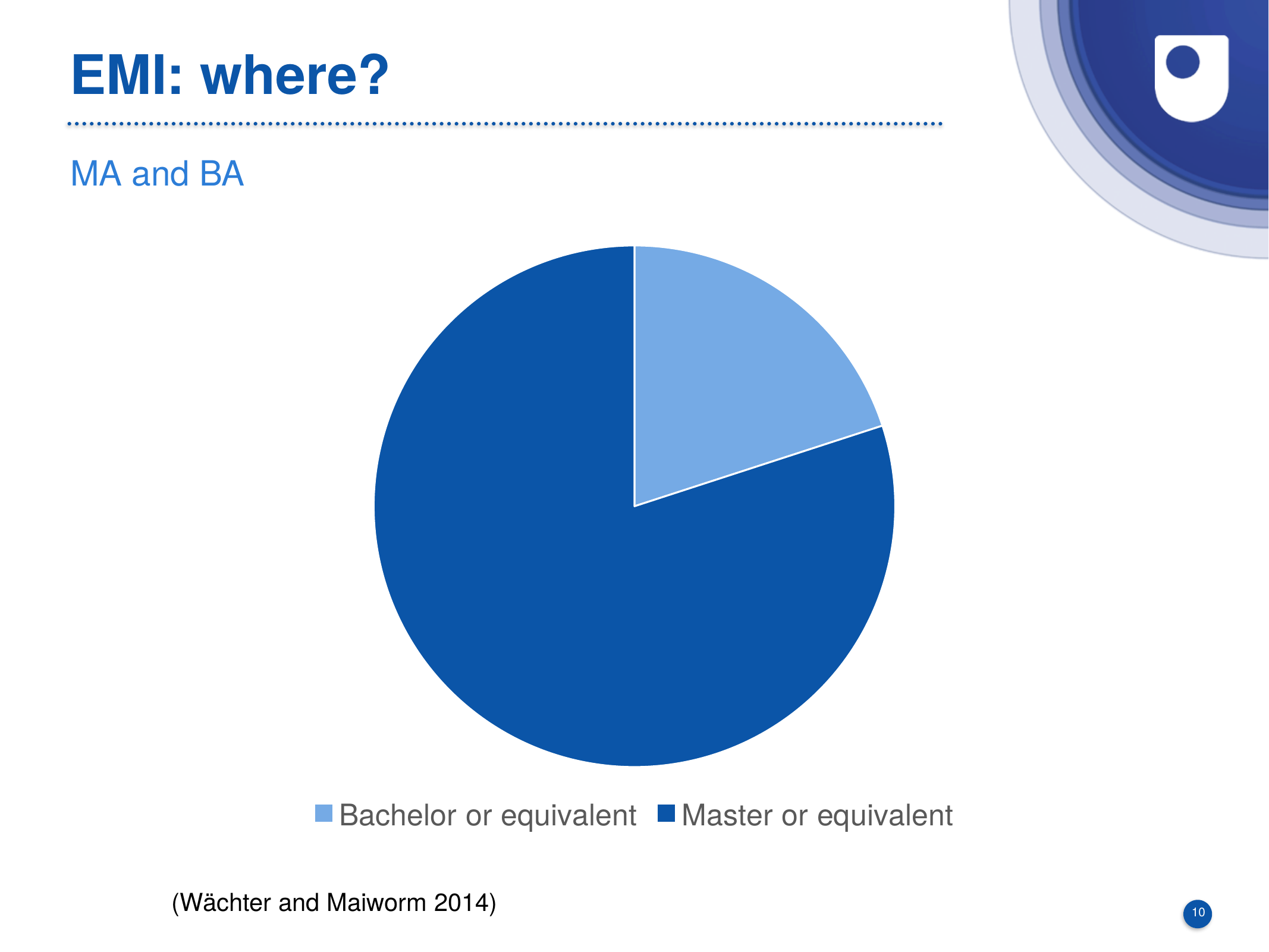

# EMI: where?
MA and BA

### Chart

| Category |  |
|---|---|
| Bachelor or equivalent | 20.0 |
| Master or equivalent | 80.0 |
											(Wächter and Maiworm 2014)
10